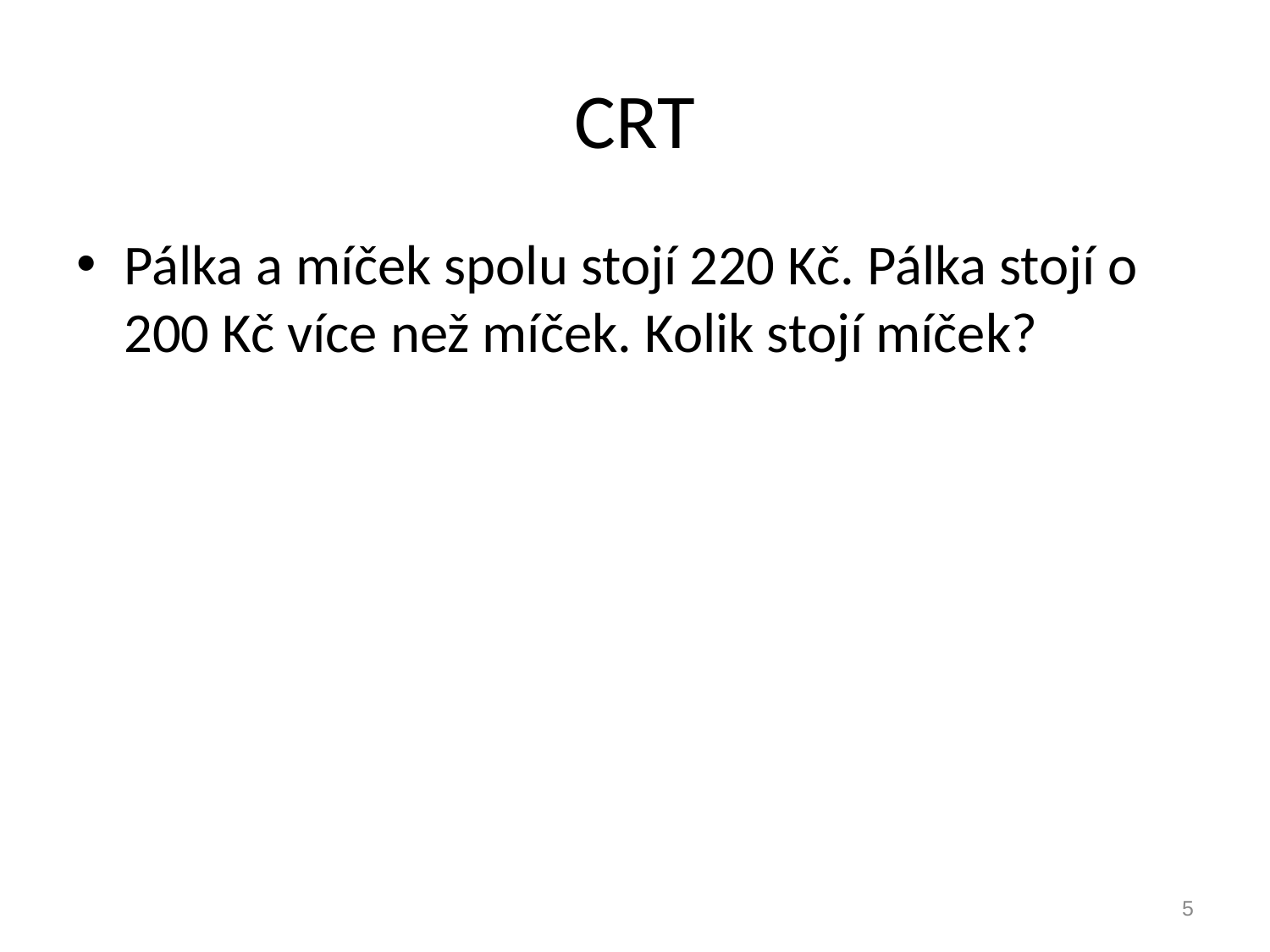

# CRT
Pálka a míček spolu stojí 220 Kč. Pálka stojí o 200 Kč více než míček. Kolik stojí míček?

5